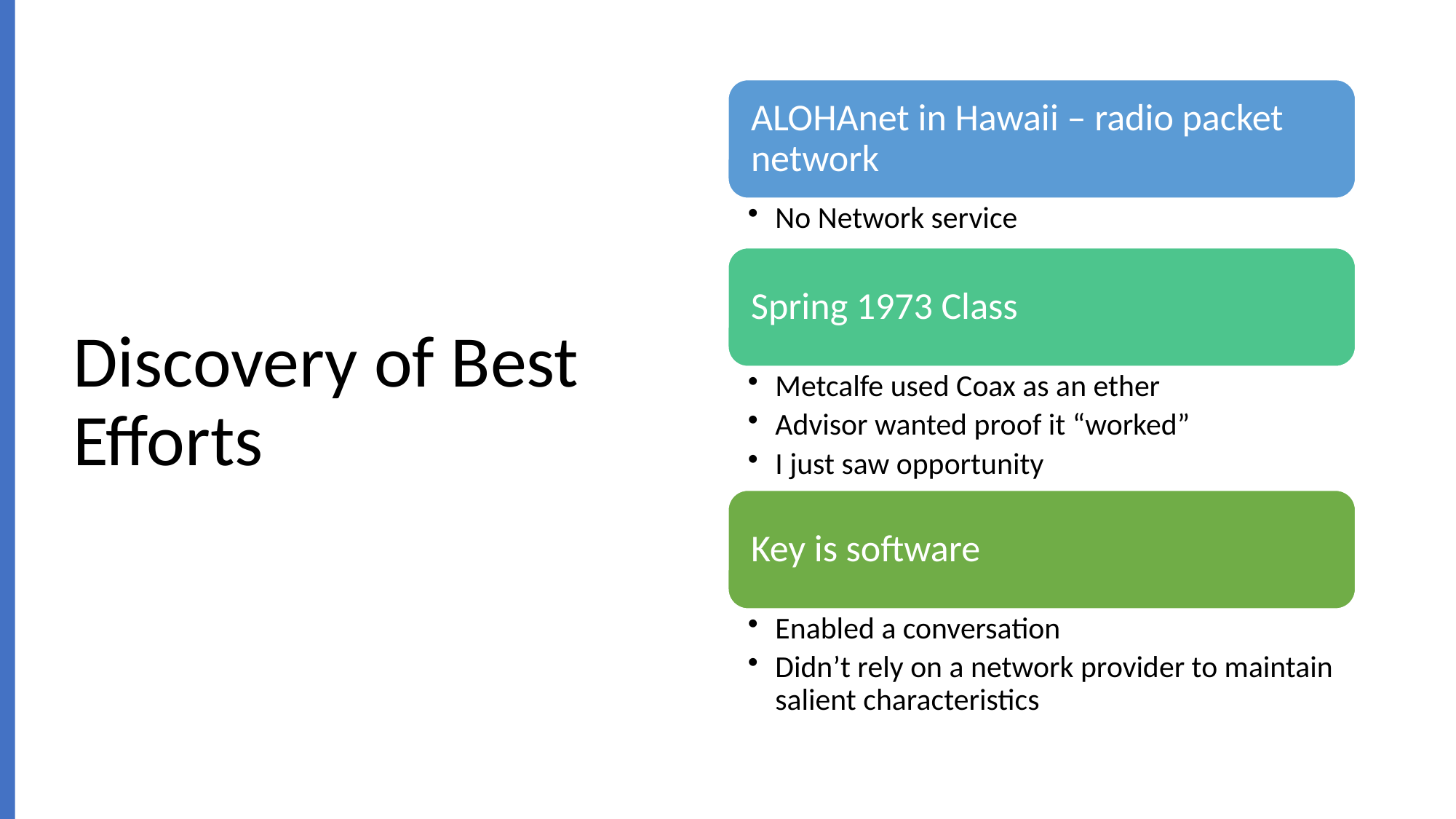

# Discovery of Best Efforts
ALOHAnet in Hawaii – radio packet network
No Network service
Spring 1973 Class
Metcalfe used Coax as an ether
Advisor wanted proof it “worked”
I just saw opportunity
Key is software
Enabled a conversation
Didn’t rely on a network provider to maintain salient characteristics